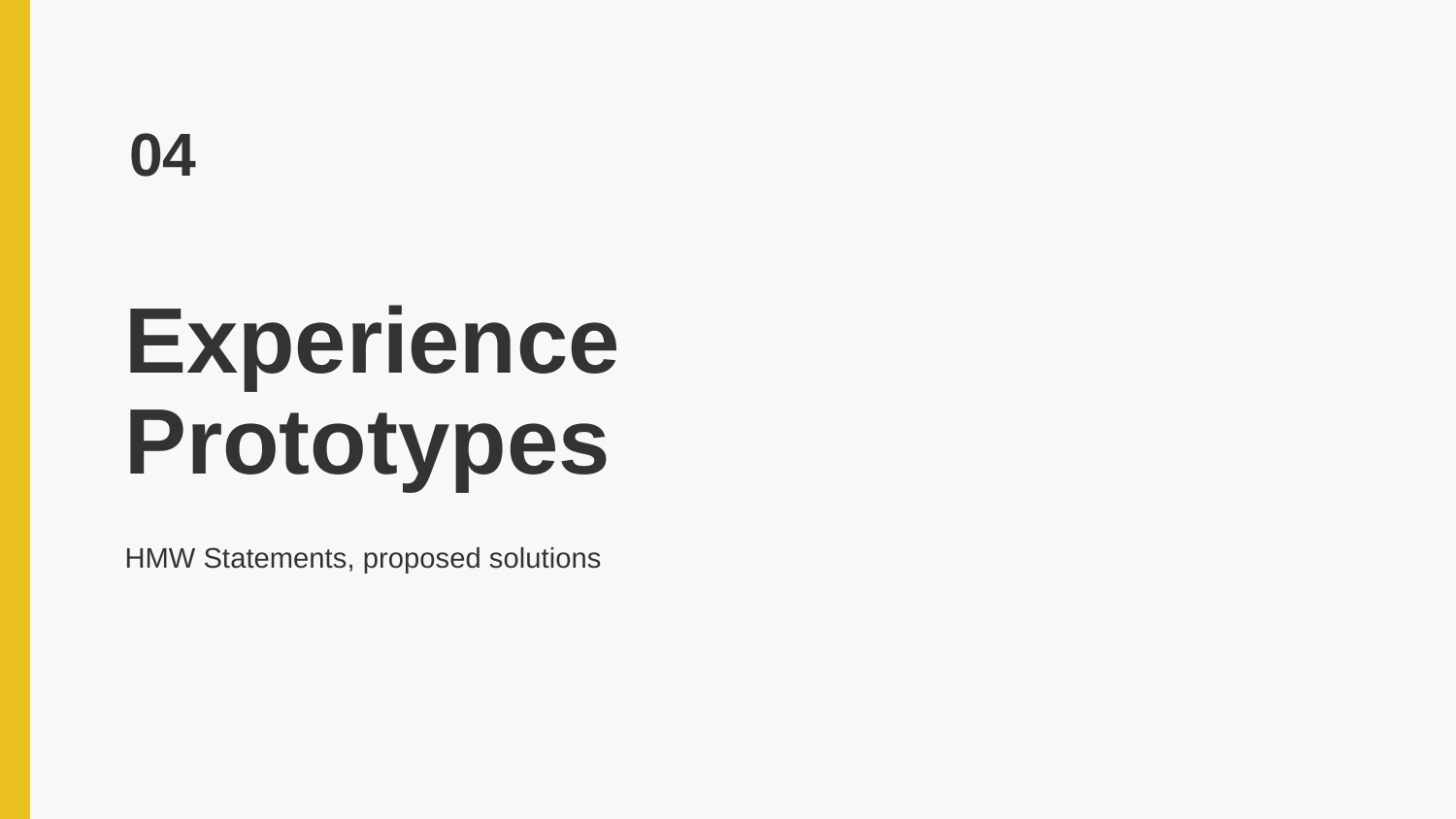

04
# Experience Prototypes
HMW Statements, proposed solutions